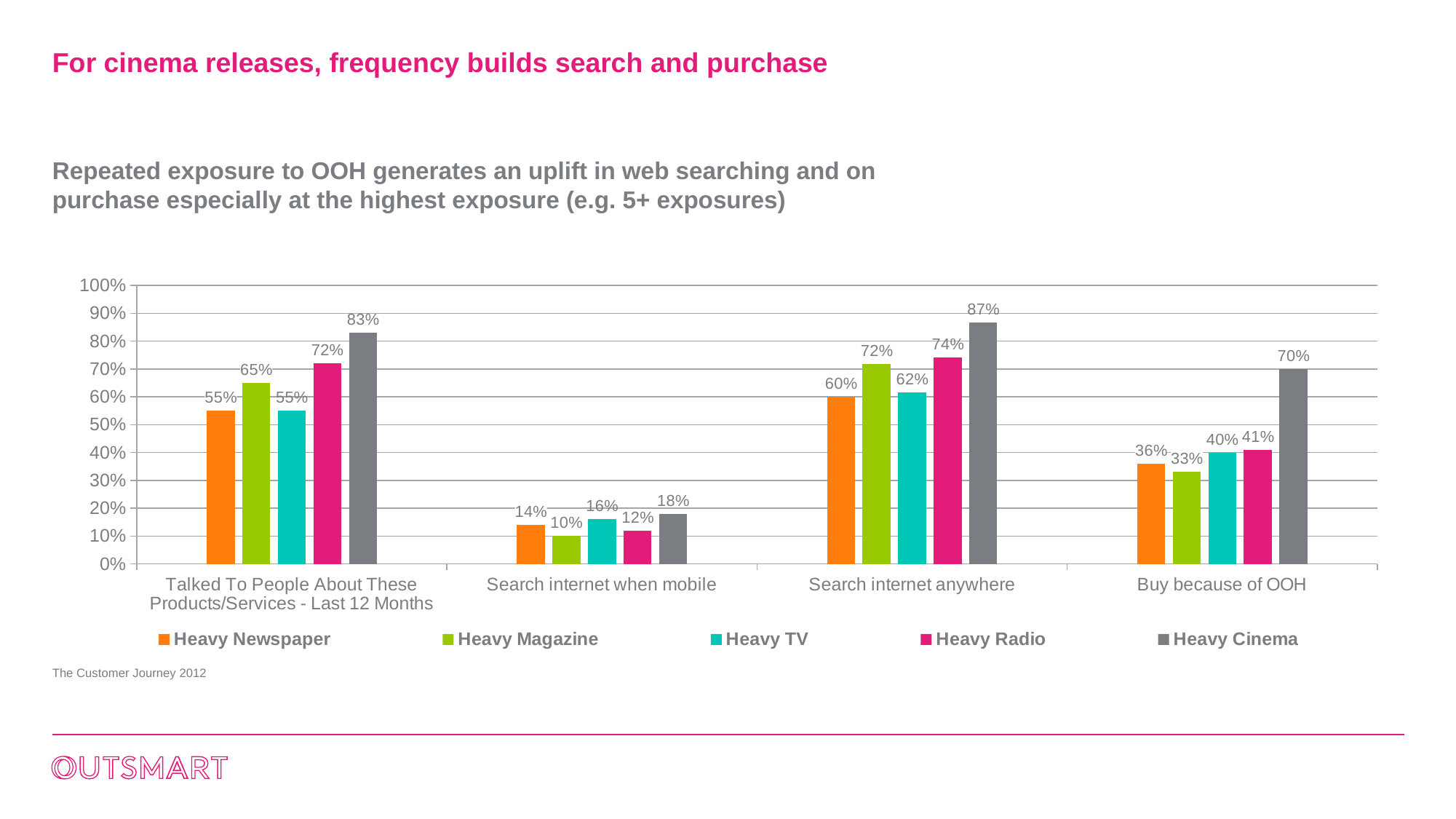

# For cinema releases, frequency builds search and purchase
Repeated exposure to OOH generates an uplift in web searching and on purchase especially at the highest exposure (e.g. 5+ exposures)

[unsupported chart]

The Customer Journey 2012